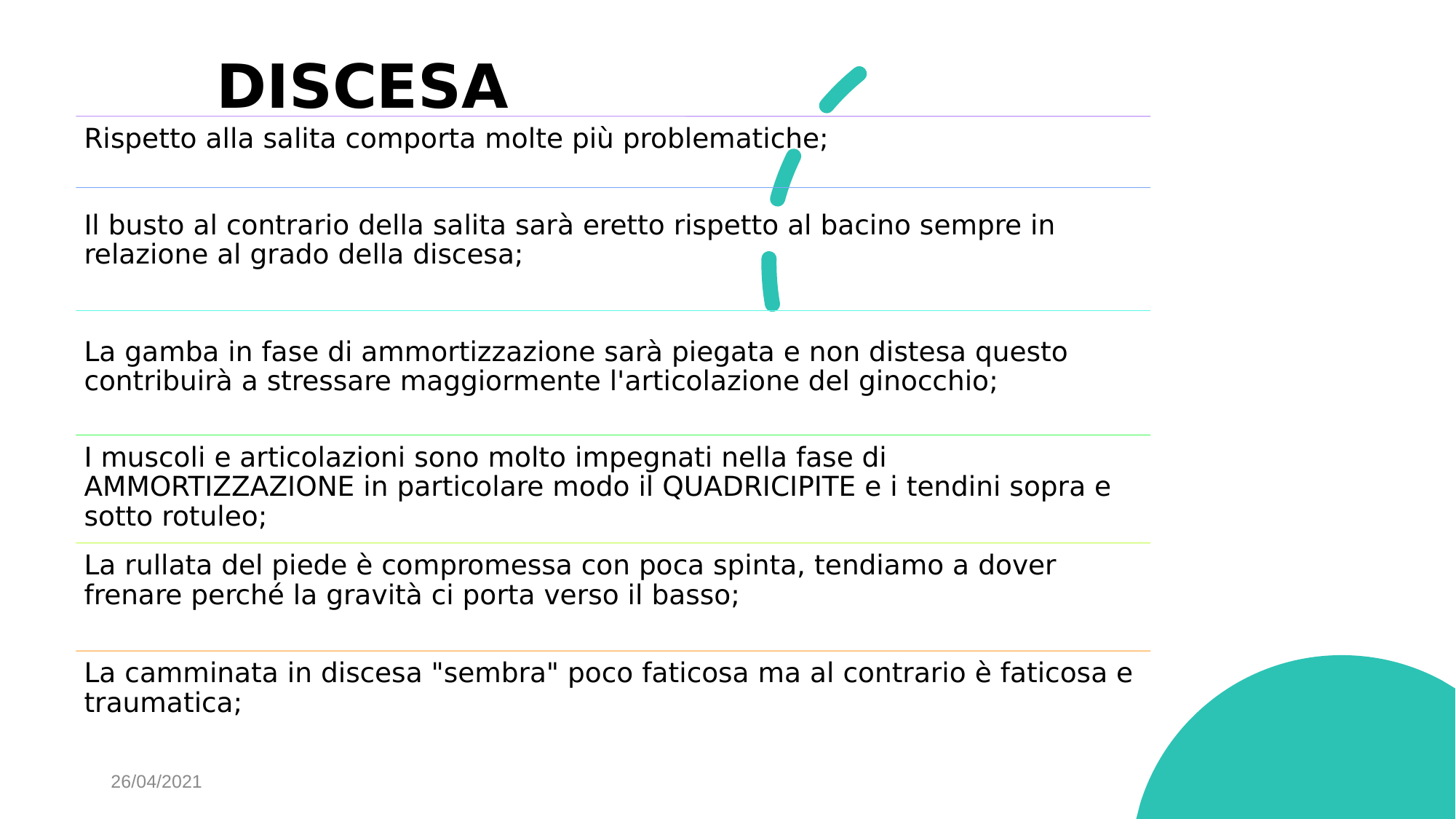

# DISCESA
Rispetto alla salita comporta molte più problematiche;
Il busto al contrario della salita sarà eretto rispetto al bacino sempre in relazione al grado della discesa;
La gamba in fase di ammortizzazione sarà piegata e non distesa questo contribuirà a stressare maggiormente l'articolazione del ginocchio;
I muscoli e articolazioni sono molto impegnati nella fase di AMMORTIZZAZIONE in particolare modo il QUADRICIPITE e i tendini sopra e sotto rotuleo;
La rullata del piede è compromessa con poca spinta, tendiamo a dover frenare perché la gravità ci porta verso il basso;
La camminata in discesa "sembra" poco faticosa ma al contrario è faticosa e traumatica;

26/04/2021
Prof. Alessandro Mattioli